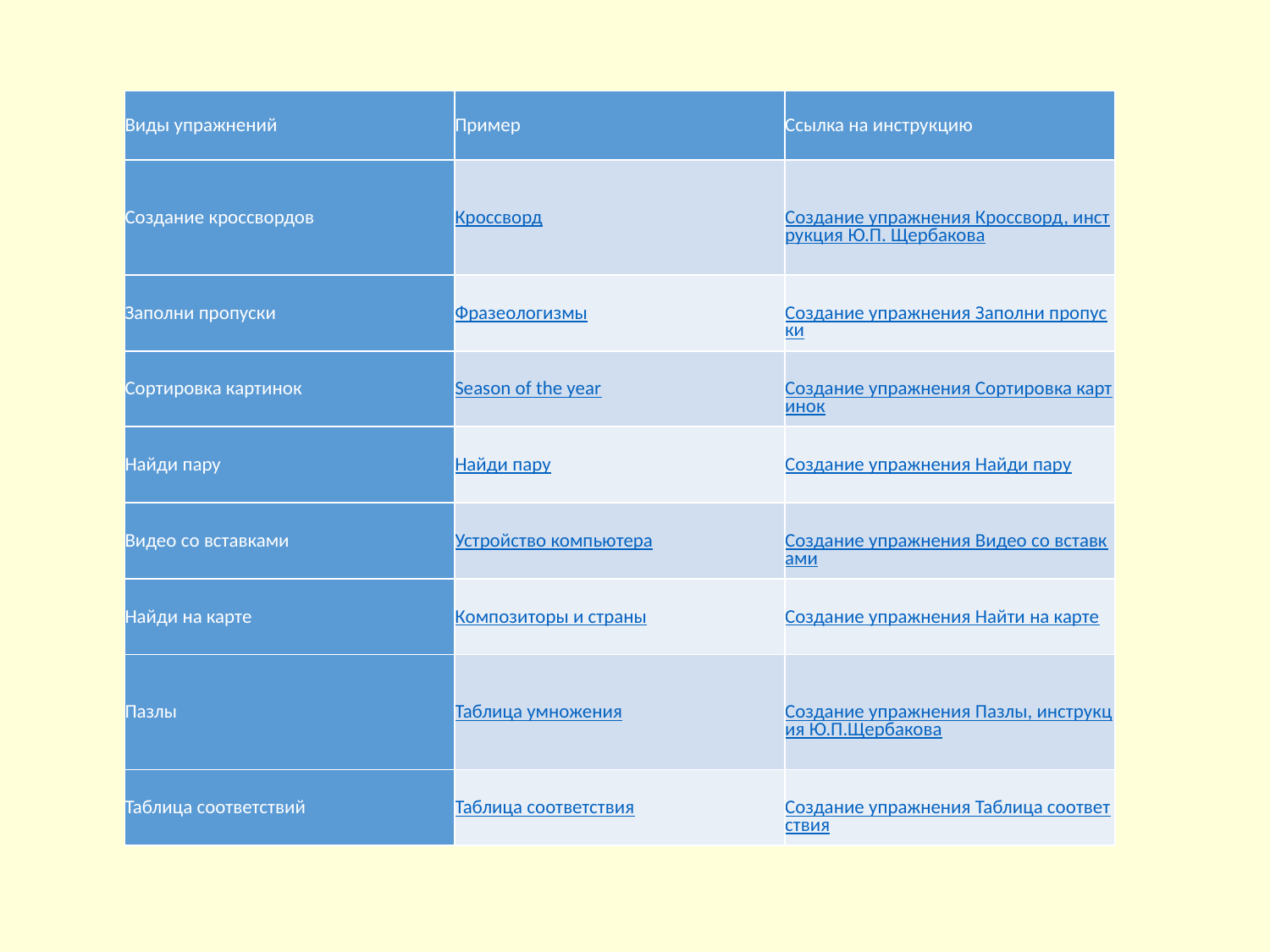

| Виды упражнений | Пример | Ссылка на инструкцию |
| --- | --- | --- |
| Создание кроссвордов | Кроссворд | Создание упражнения Кроссворд, инструкция Ю.П. Щербакова |
| Заполни пропуски | Фразеологизмы | Создание упражнения Заполни пропуски |
| Сортировка картинок | Season of the year | Создание упражнения Сортировка картинок |
| Найди пару | Найди пару | Создание упражнения Найди пару |
| Видео со вставками | Устройство компьютера | Создание упражнения Видео со вставками |
| Найди на карте | Композиторы и страны | Создание упражнения Найти на карте |
| Пазлы | Таблица умножения | Создание упражнения Пазлы, инструкция Ю.П.Щербакова |
| Таблица соответствий | Таблица соответствия | Создание упражнения Таблица соответствия |